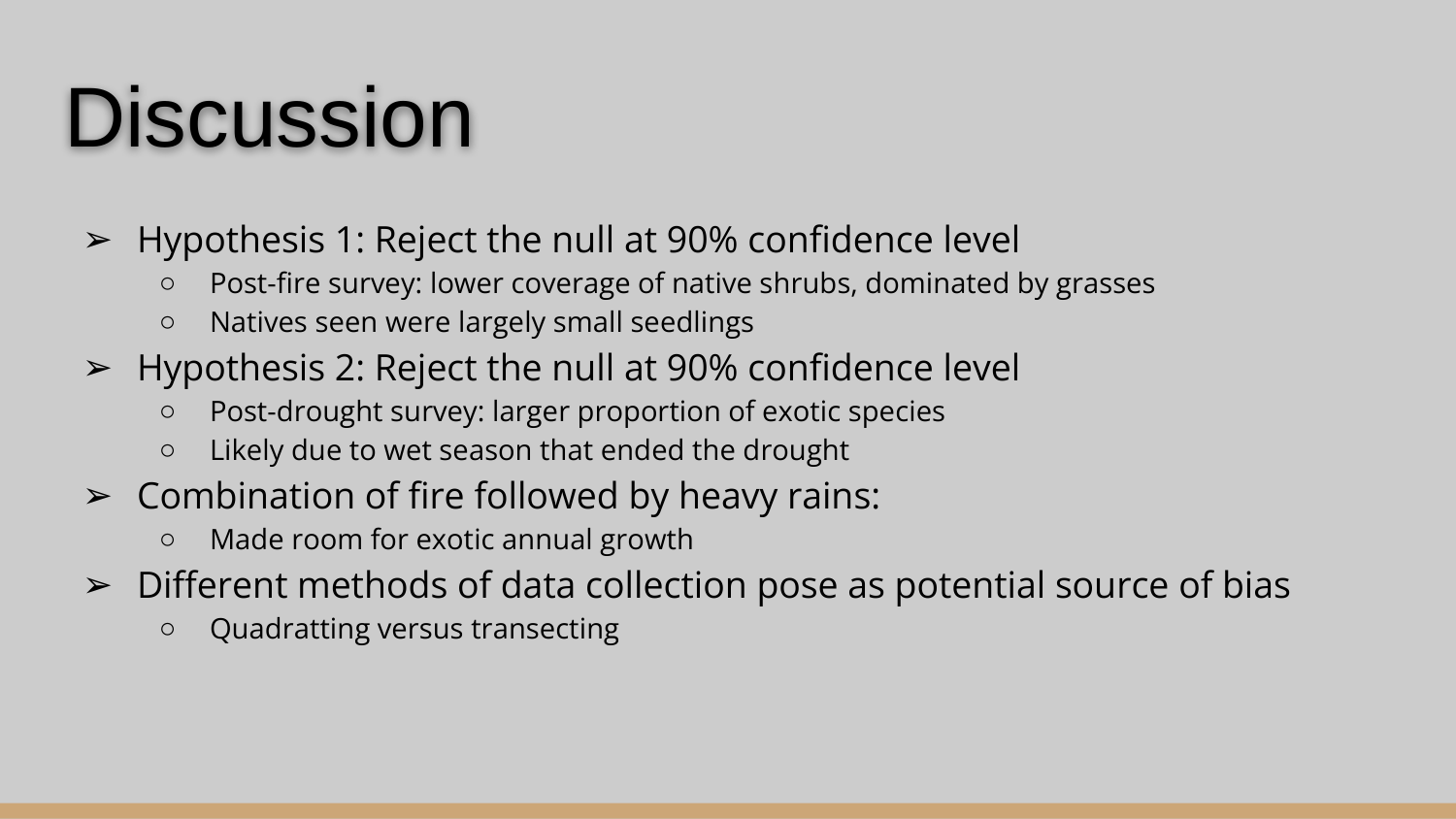

# Discussion

Hypothesis 1: Reject the null at 90% confidence level
Post-fire survey: lower coverage of native shrubs, dominated by grasses
Natives seen were largely small seedlings
Hypothesis 2: Reject the null at 90% confidence level
Post-drought survey: larger proportion of exotic species
Likely due to wet season that ended the drought
Combination of fire followed by heavy rains:
Made room for exotic annual growth
Different methods of data collection pose as potential source of bias
Quadratting versus transecting